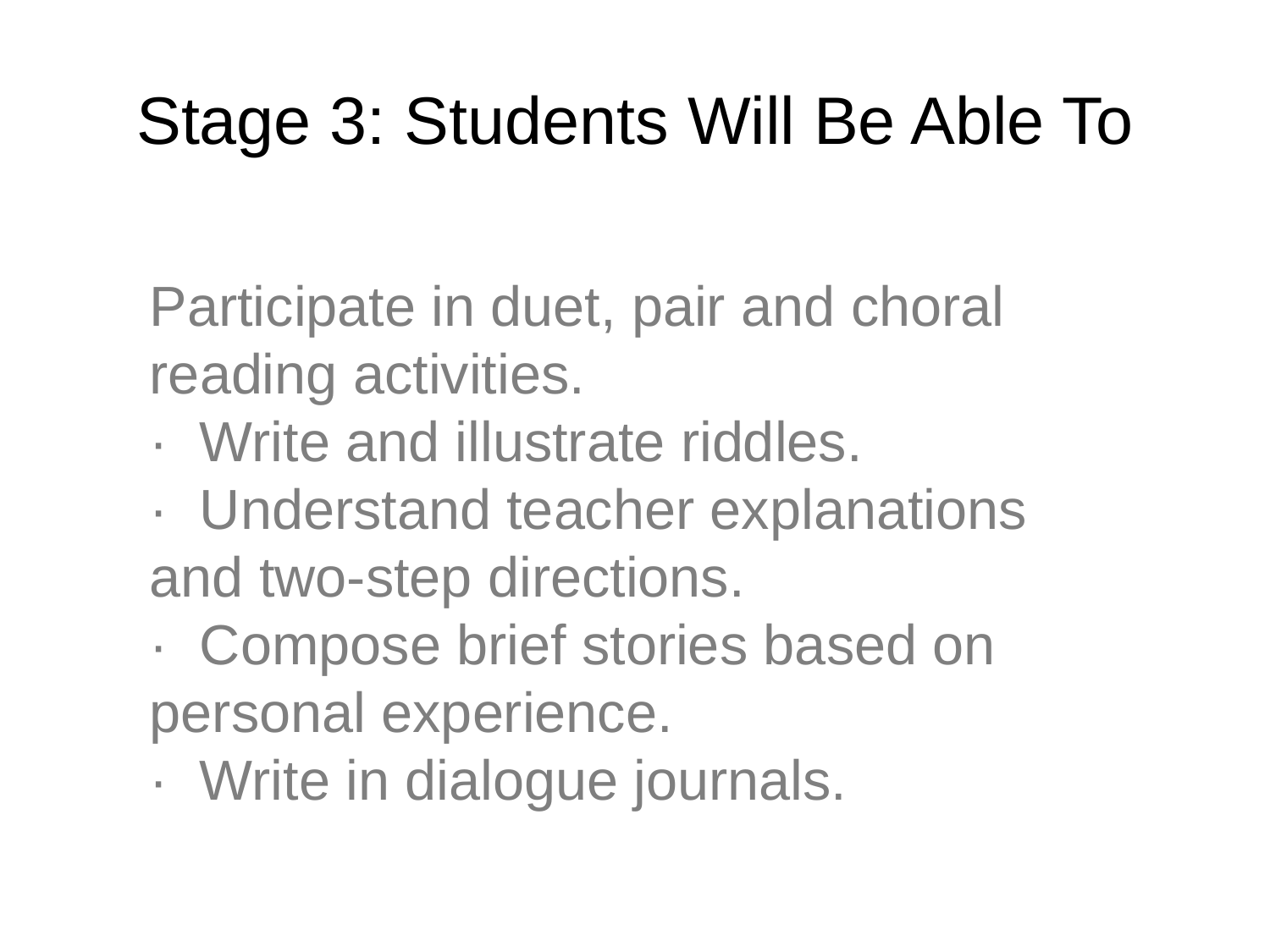

# Stage 3: Students Will Be Able To
Participate in duet, pair and choral reading activities.
·  Write and illustrate riddles.
·  Understand teacher explanations and two-step directions.
·  Compose brief stories based on personal experience.
·  Write in dialogue journals.